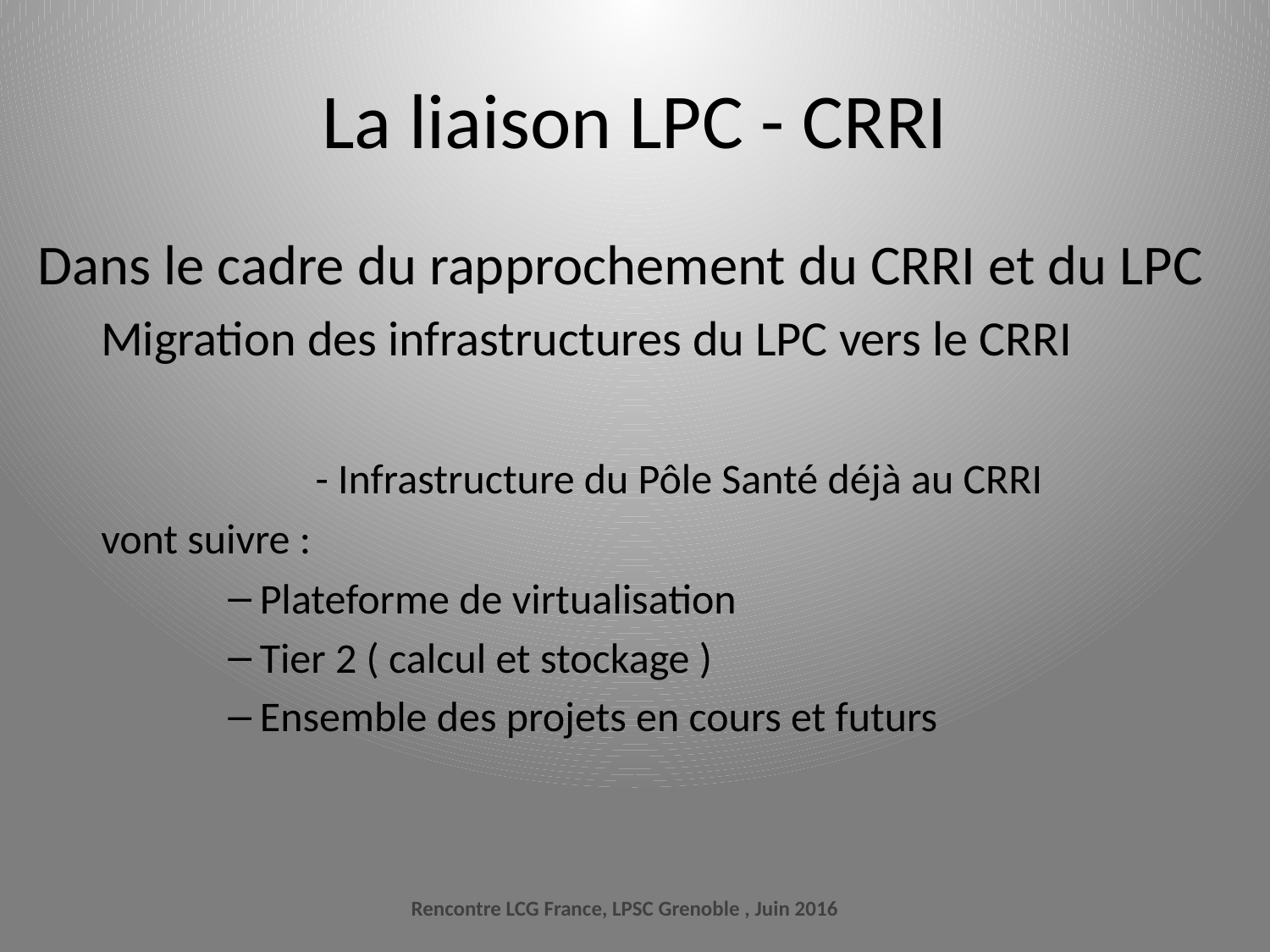

# La liaison LPC - CRRI
Dans le cadre du rapprochement du CRRI et du LPC
Migration des infrastructures du LPC vers le CRRI

		     - Infrastructure du Pôle Santé déjà au CRRI
vont suivre :
Plateforme de virtualisation
Tier 2 ( calcul et stockage )
Ensemble des projets en cours et futurs

Rencontre LCG France, LPSC Grenoble , Juin 2016